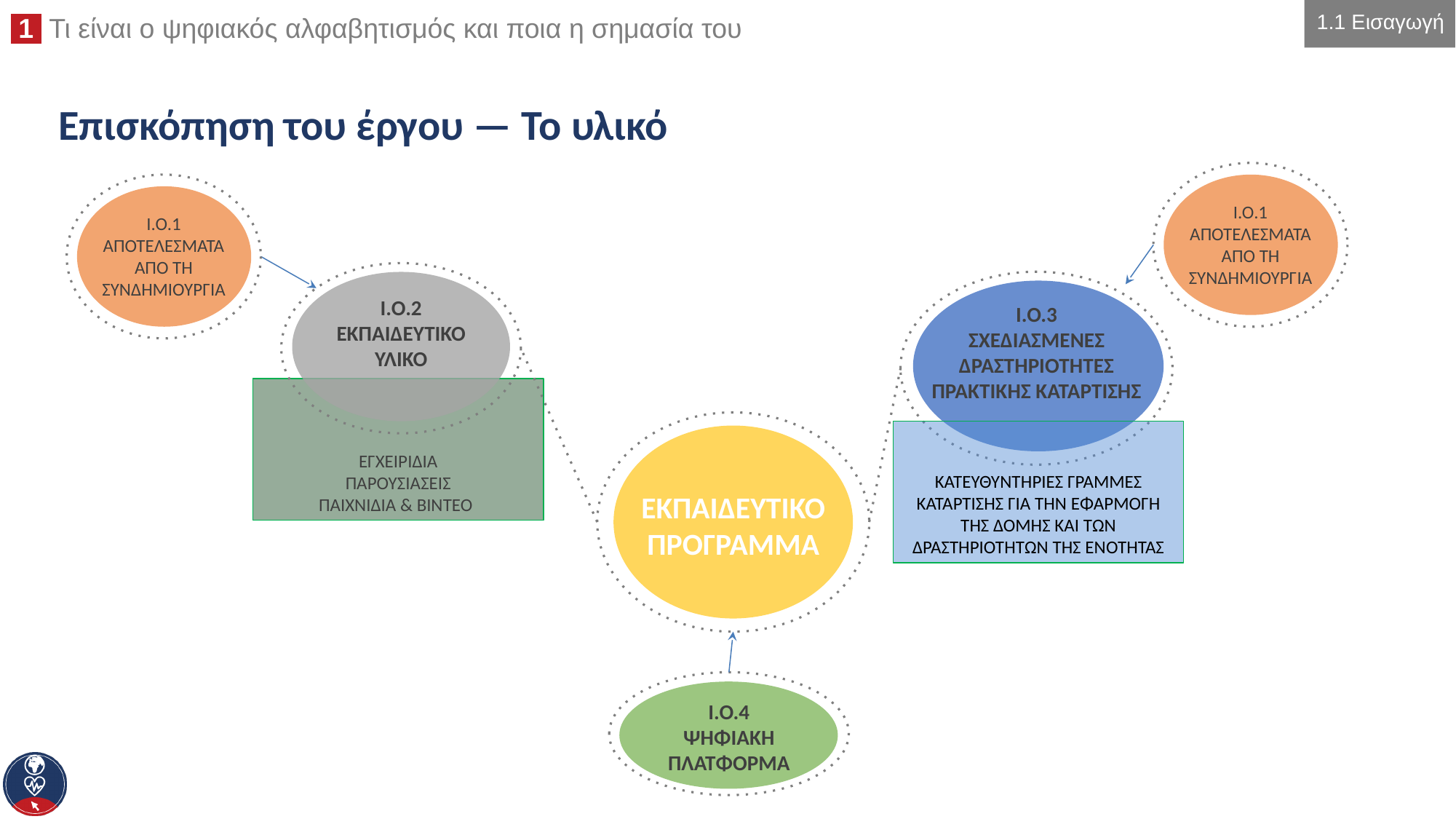

1.1 Εισαγωγή
# Επισκόπηση του έργου — Το υλικό

I.O.1
ΑΠΟΤΕΛΈΣΜΑΤΑ ΑΠΌ ΤΗ ΣΥΝΔΗΜΙΟΥΡΓΊΑ
I.O.1
ΑΠΟΤΕΛΈΣΜΑΤΑ ΑΠΌ ΤΗ ΣΥΝΔΗΜΙΟΥΡΓΊΑ

I.O.2
ΕΚΠΑΙΔΕΥΤΙΚΌ
ΥΛΙΚΟ

I.O.3
ΣΧΕΔΙΑΣΜΈΝΕΣ ΔΡΑΣΤΗΡΙΌΤΗΤΕΣ ΠΡΑΚΤΙΚΉΣ ΚΑΤΆΡΤΙΣΗΣ

ΕΓΧΕΙΡΊΔΙΑ
ΠΑΡΟΥΣΙΆΣΕΙΣ
ΠΑΙΧΝΙΔΙΑ & ΒΙΝΤΕΟ

ΚΑΤΕΥΘΥΝΤΉΡΙΕΣ ΓΡΑΜΜΈΣ ΚΑΤΆΡΤΙΣΗΣ ΓΙΑ ΤΗΝ ΕΦΑΡΜΟΓΉ ΤΗΣ ΔΟΜΉΣ ΚΑΙ ΤΩΝ ΔΡΑΣΤΗΡΙΟΤΉΤΩΝ ΤΗΣ ΕΝΌΤΗΤΑΣ

ΕΚΠΑΙΔΕΥΤΙΚΟ ΠΡΟΓΡΑΜΜΑ

I.O.4
ΨΗΦΙΑΚΗ ΠΛΑΤΦΟΡΜΑ